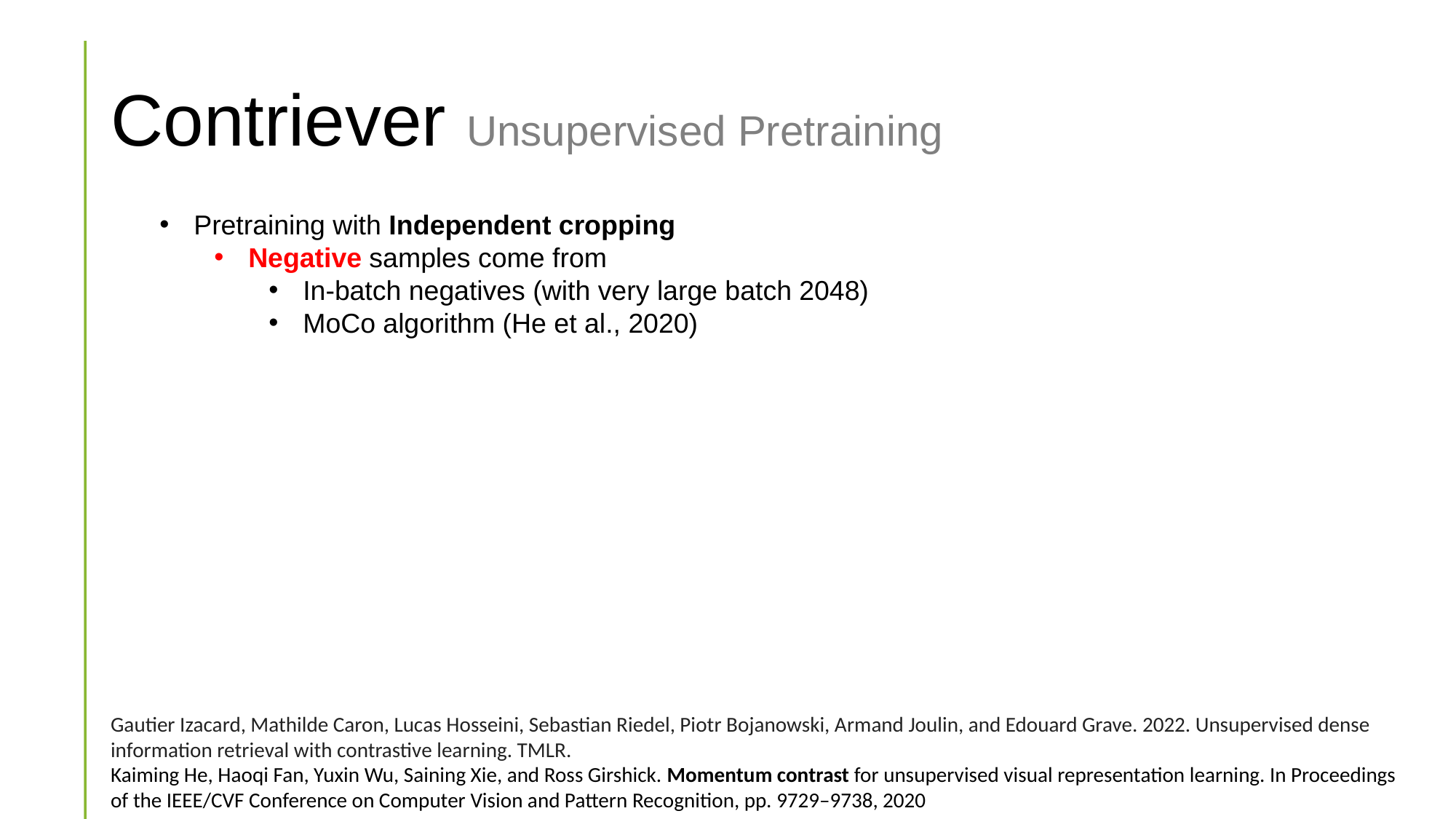

# Contriever Unsupervised Pretraining
Pretraining with Independent cropping
Negative samples come from
In-batch negatives (with very large batch 2048)
MoCo algorithm (He et al., 2020)

Gautier Izacard, Mathilde Caron, Lucas Hosseini, Sebastian Riedel, Piotr Bojanowski, Armand Joulin, and Edouard Grave. 2022. Unsupervised dense information retrieval with contrastive learning. TMLR.
Kaiming He, Haoqi Fan, Yuxin Wu, Saining Xie, and Ross Girshick. Momentum contrast for unsupervised visual representation learning. In Proceedings of the IEEE/CVF Conference on Computer Vision and Pattern Recognition, pp. 9729–9738, 2020